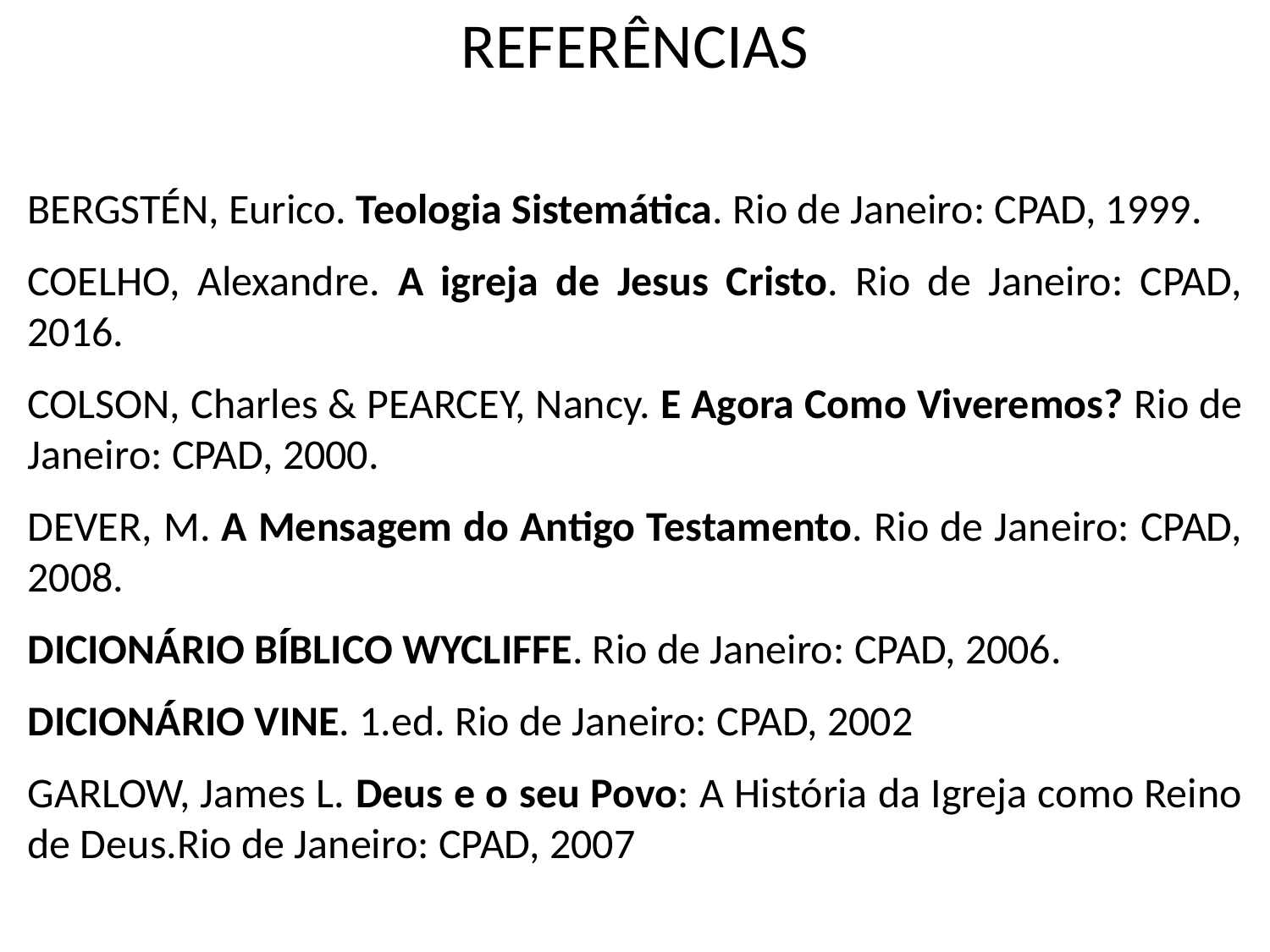

# REFERÊNCIAS
BERGSTÉN, Eurico. Teologia Sistemática. Rio de Janeiro: CPAD, 1999.
COELHO, Alexandre. A igreja de Jesus Cristo. Rio de Janeiro: CPAD, 2016.
COLSON, Charles & PEARCEY, Nancy. E Agora Como Viveremos? Rio de Janeiro: CPAD, 2000.
DEVER, M. A Mensagem do Antigo Testamento. Rio de Janeiro: CPAD, 2008.
DICIONÁRIO BÍBLICO WYCLIFFE. Rio de Janeiro: CPAD, 2006.
DICIONÁRIO VINE. 1.ed. Rio de Janeiro: CPAD, 2002
GARLOW, James L. Deus e o seu Povo: A História da Igreja como Reino de Deus.Rio de Janeiro: CPAD, 2007